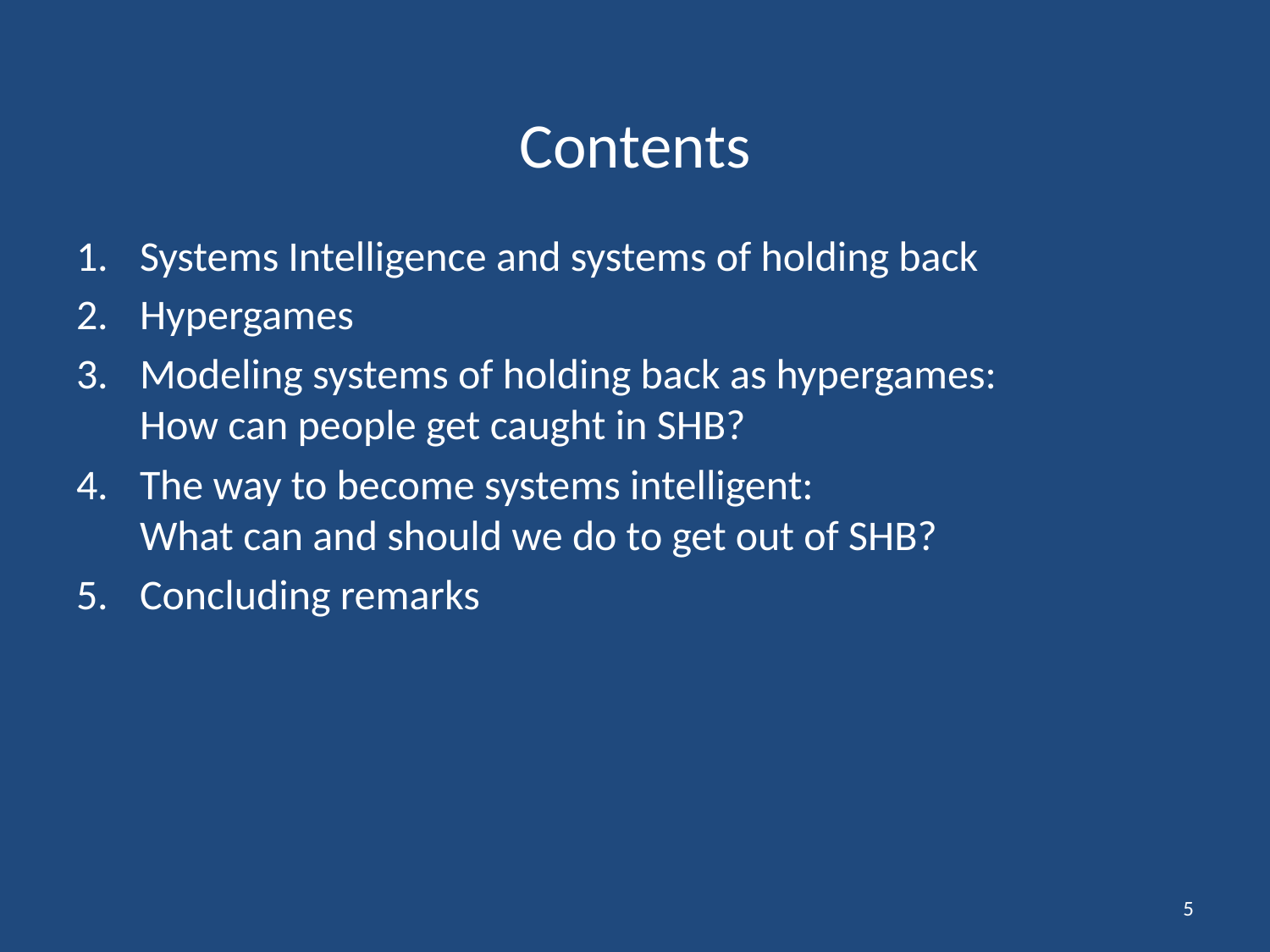

# Contents
Systems Intelligence and systems of holding back
Hypergames
Modeling systems of holding back as hypergames:
How can people get caught in SHB?
The way to become systems intelligent:
What can and should we do to get out of SHB?
Concluding remarks

5